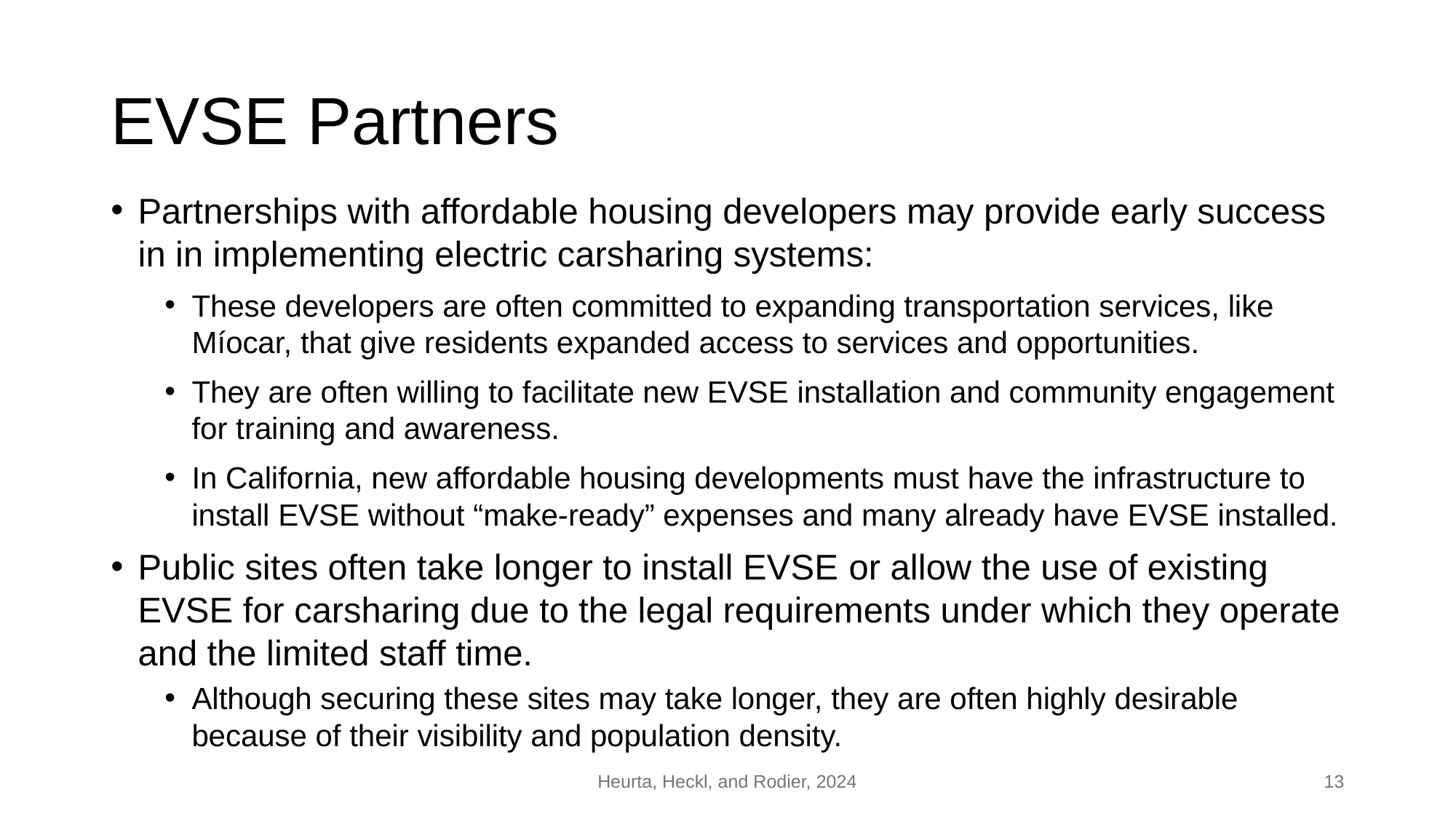

# EVSE Partners
Partnerships with affordable housing developers may provide early success in in implementing electric carsharing systems:
These developers are often committed to expanding transportation services, like Míocar, that give residents expanded access to services and opportunities.
They are often willing to facilitate new EVSE installation and community engagement for training and awareness.
In California, new affordable housing developments must have the infrastructure to install EVSE without “make-ready” expenses and many already have EVSE installed.
Public sites often take longer to install EVSE or allow the use of existing EVSE for carsharing due to the legal requirements under which they operate and the limited staff time.
Although securing these sites may take longer, they are often highly desirable because of their visibility and population density.
Heurta, Heckl, and Rodier, 2024
13